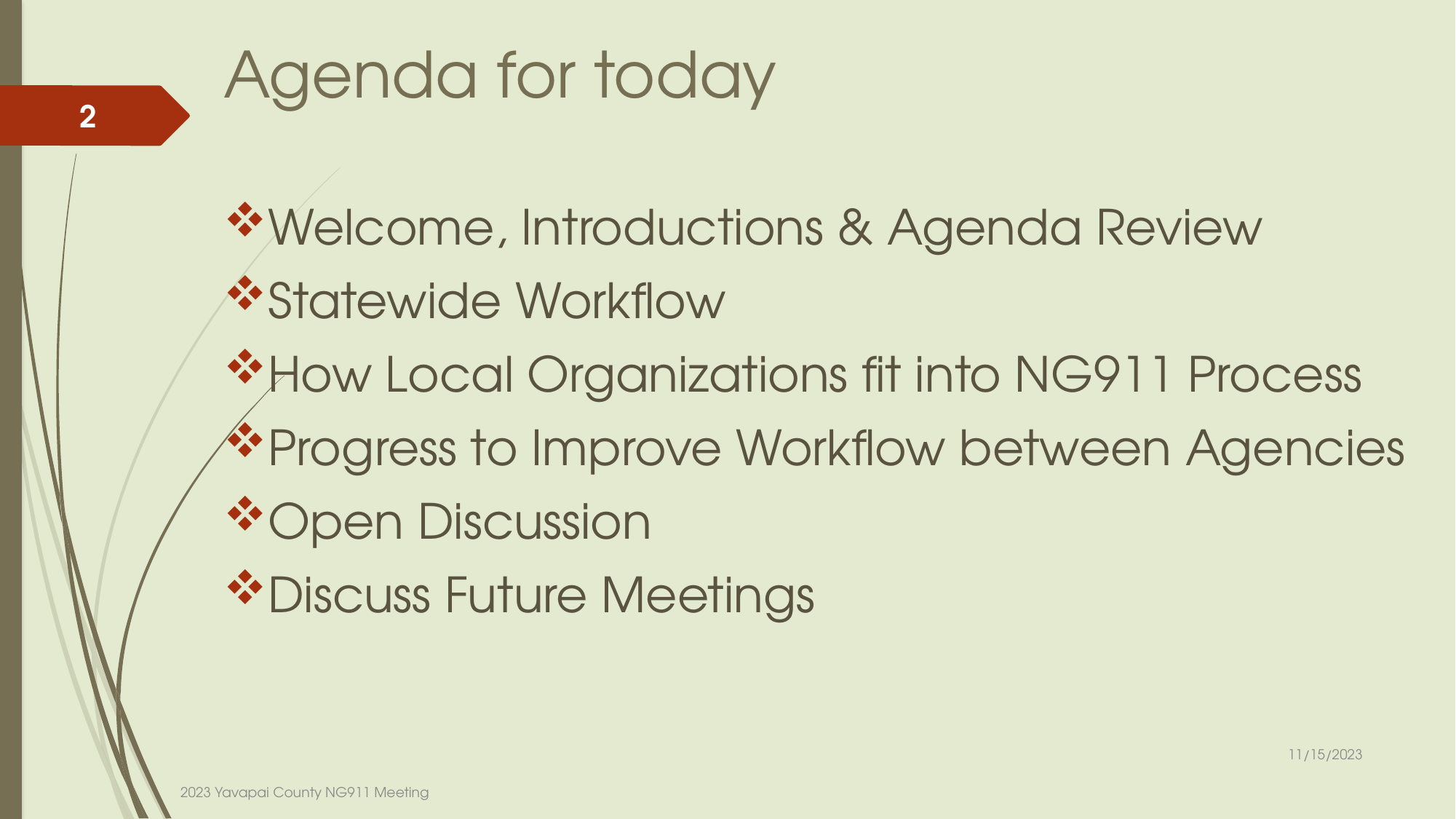

# Agenda for today
22
Welcome, Introductions & Agenda Review
Statewide Workflow
How Local Organizations fit into NG911 Process
Progress to Improve Workflow between Agencies
Open Discussion
Discuss Future Meetings
11/15/2023
2023 Yavapai County NG911 Meeting